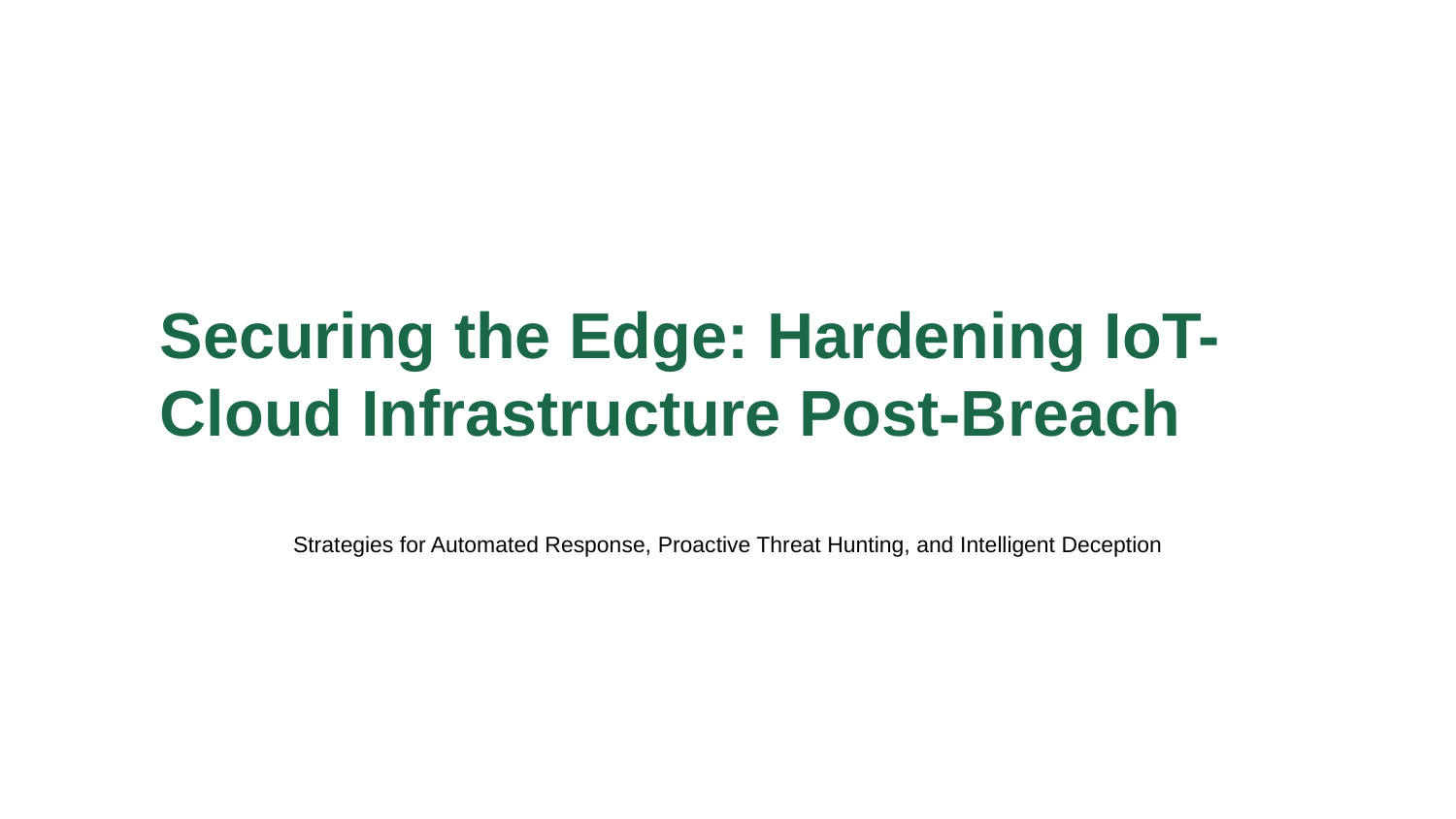

Securing the Edge: Hardening IoT-Cloud Infrastructure Post-Breach

Strategies for Automated Response, Proactive Threat Hunting, and Intelligent Deception